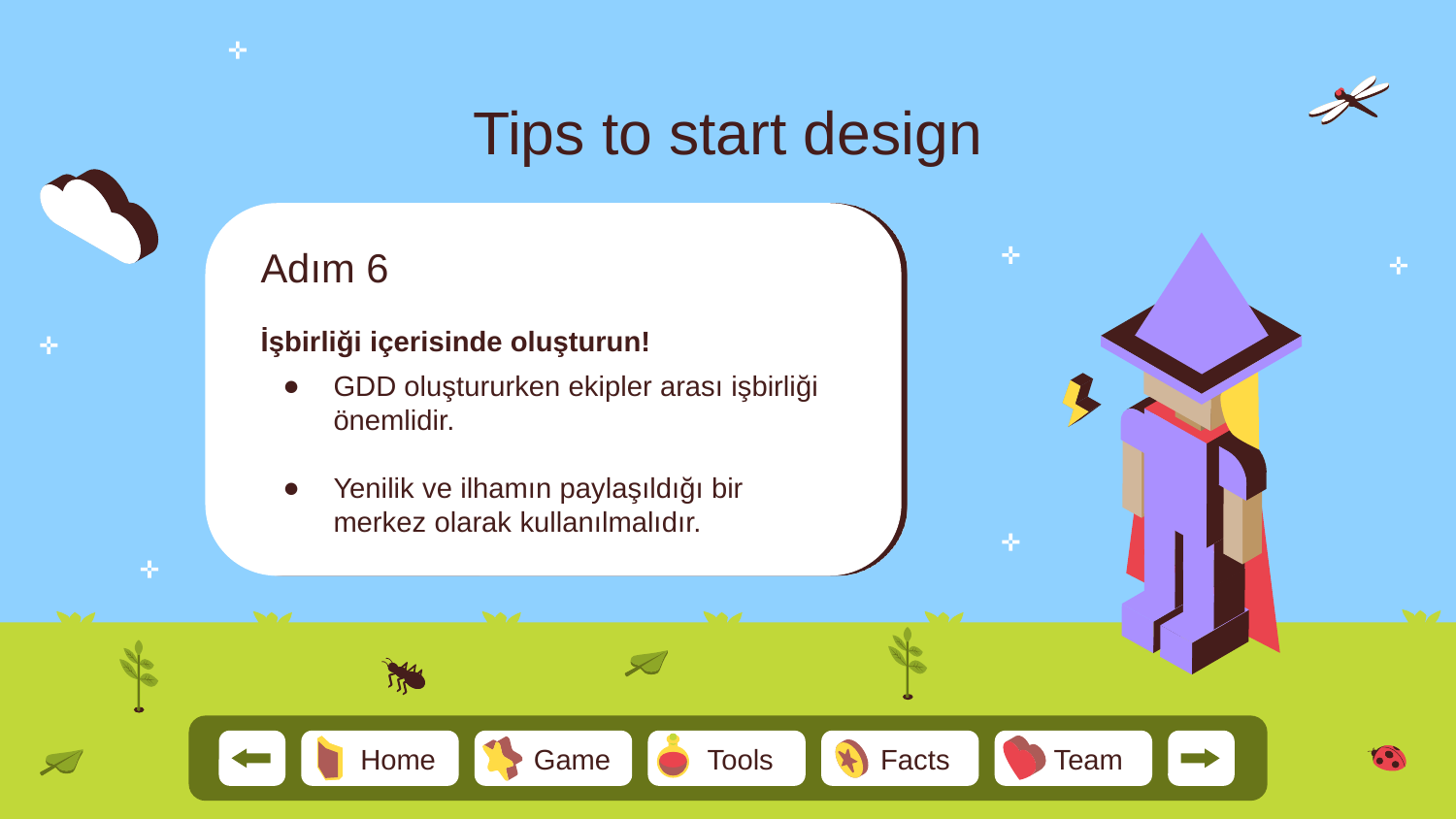

# Tips to start design

Adım 6

İşbirliği içerisinde oluşturun!

GDD oluştururken ekipler arası işbirliği önemlidir.

Yenilik ve ilhamın paylaşıldığı bir merkez olarak kullanılmalıdır.

Team
Home
Game
Tools
Facts